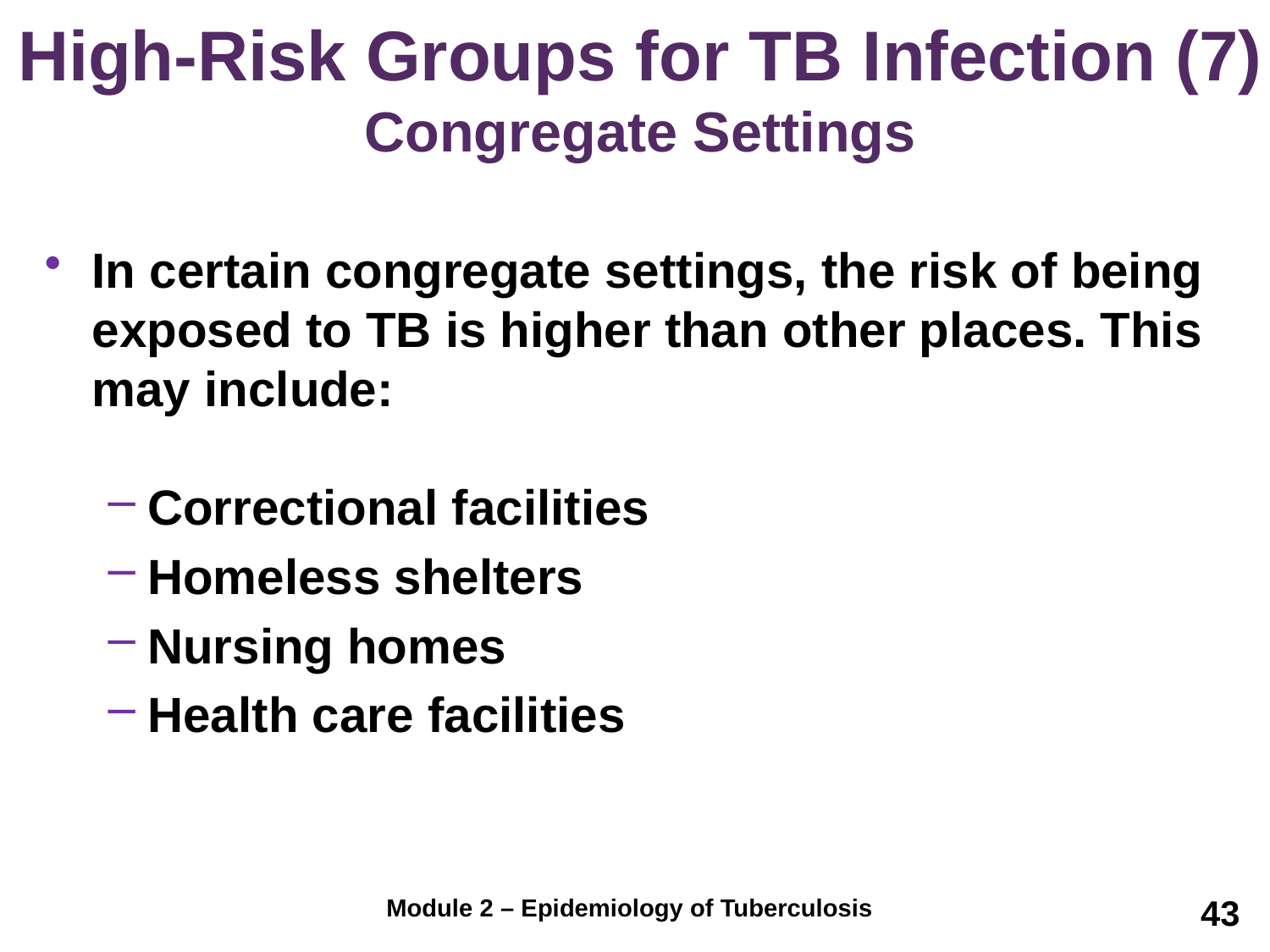

# High-Risk Groups for TB Infection (7) Congregate Settings
In certain congregate settings, the risk of being exposed to TB is higher than other places. This may include:

Correctional facilities
Homeless shelters
Nursing homes
Health care facilities
43
Module 2 – Epidemiology of Tuberculosis